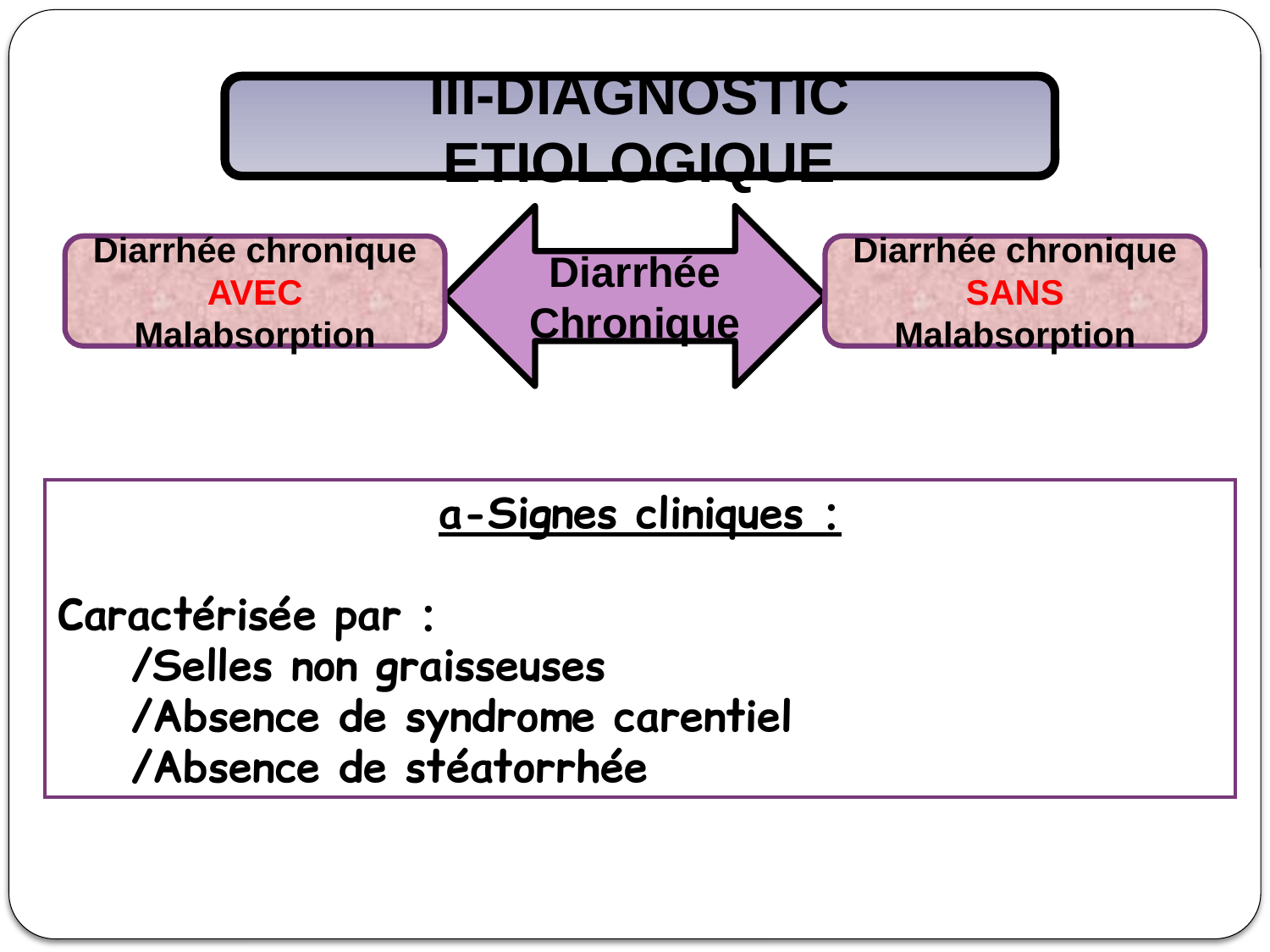

III-DIAGNOSTIC ETIOLOGIQUE
Diarrhée Chronique
Diarrhée chronique AVEC Malabsorption
Diarrhée chronique SANS Malabsorption
a-Signes cliniques :

Caractérisée par :
    /Selles non graisseuses
    /Absence de syndrome carentiel
    /Absence de stéatorrhée